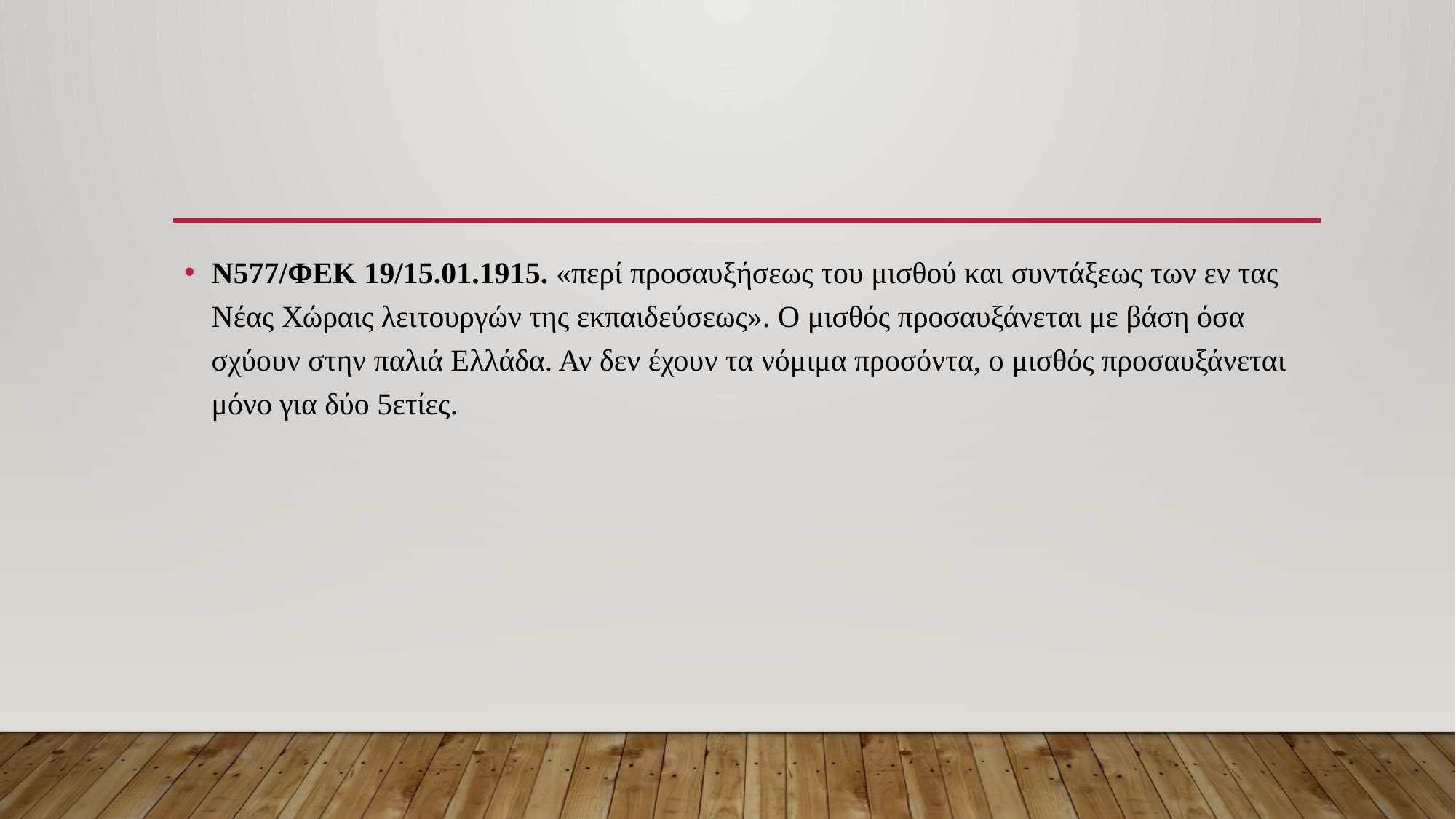

#
Ν577/ΦΕΚ 19/15.01.1915. «περί προσαυξήσεως του μισθού και συντάξεως των εν τας Νέας Χώραις λειτουργών της εκπαιδεύσεως». Ο μισθός προσαυξάνεται με βάση όσα σχύουν στην παλιά Ελλάδα. Αν δεν έχουν τα νόμιμα προσόντα, ο μισθός προσαυξάνεται μόνο για δύο 5ετίες.